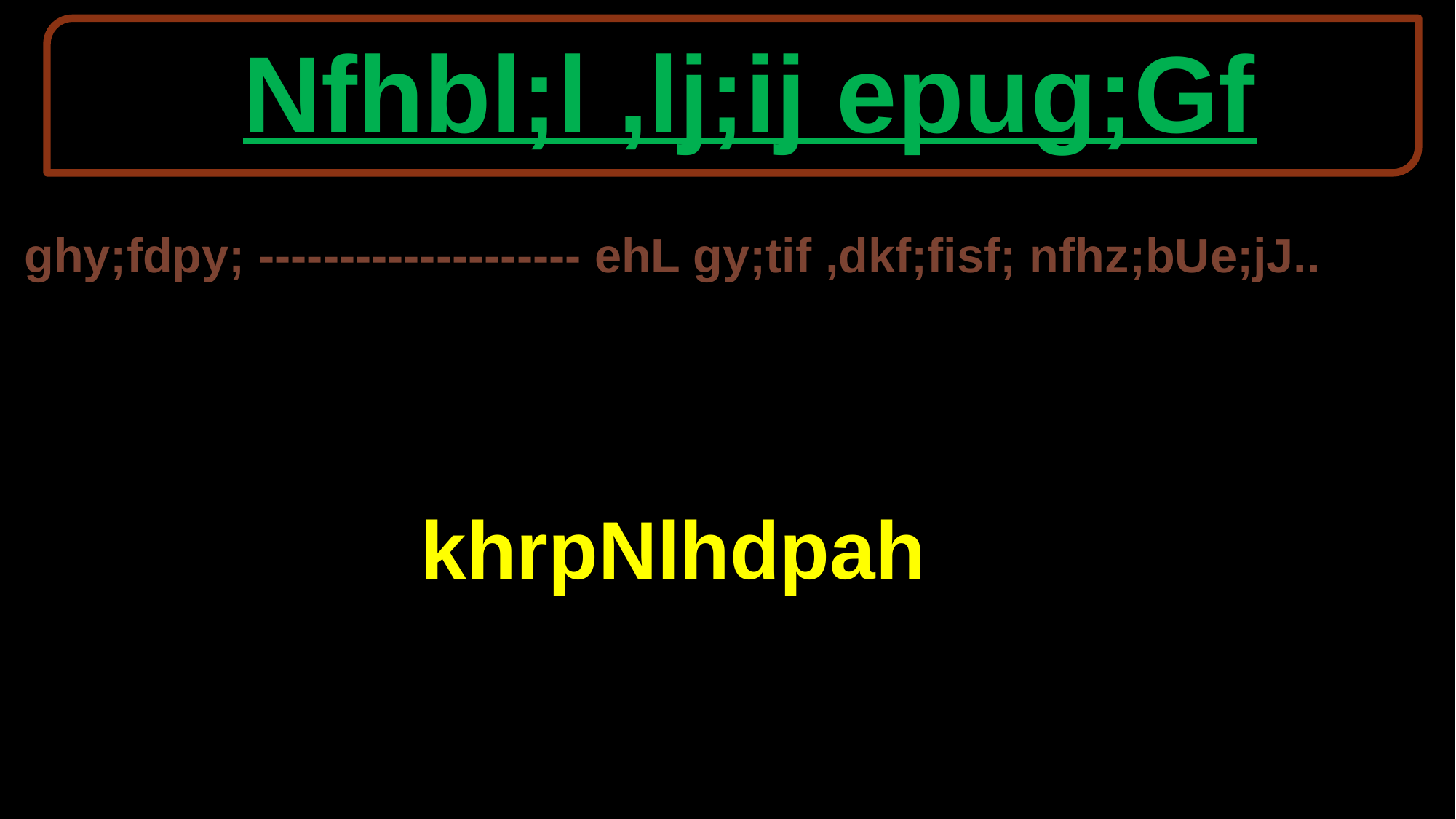

Nfhbl;l ,lj;ij epug;Gf
ghy;fdpy; -------------------- ehL gy;tif ,dkf;fisf; nfhz;bUe;jJ..

 khrpNlhdpah